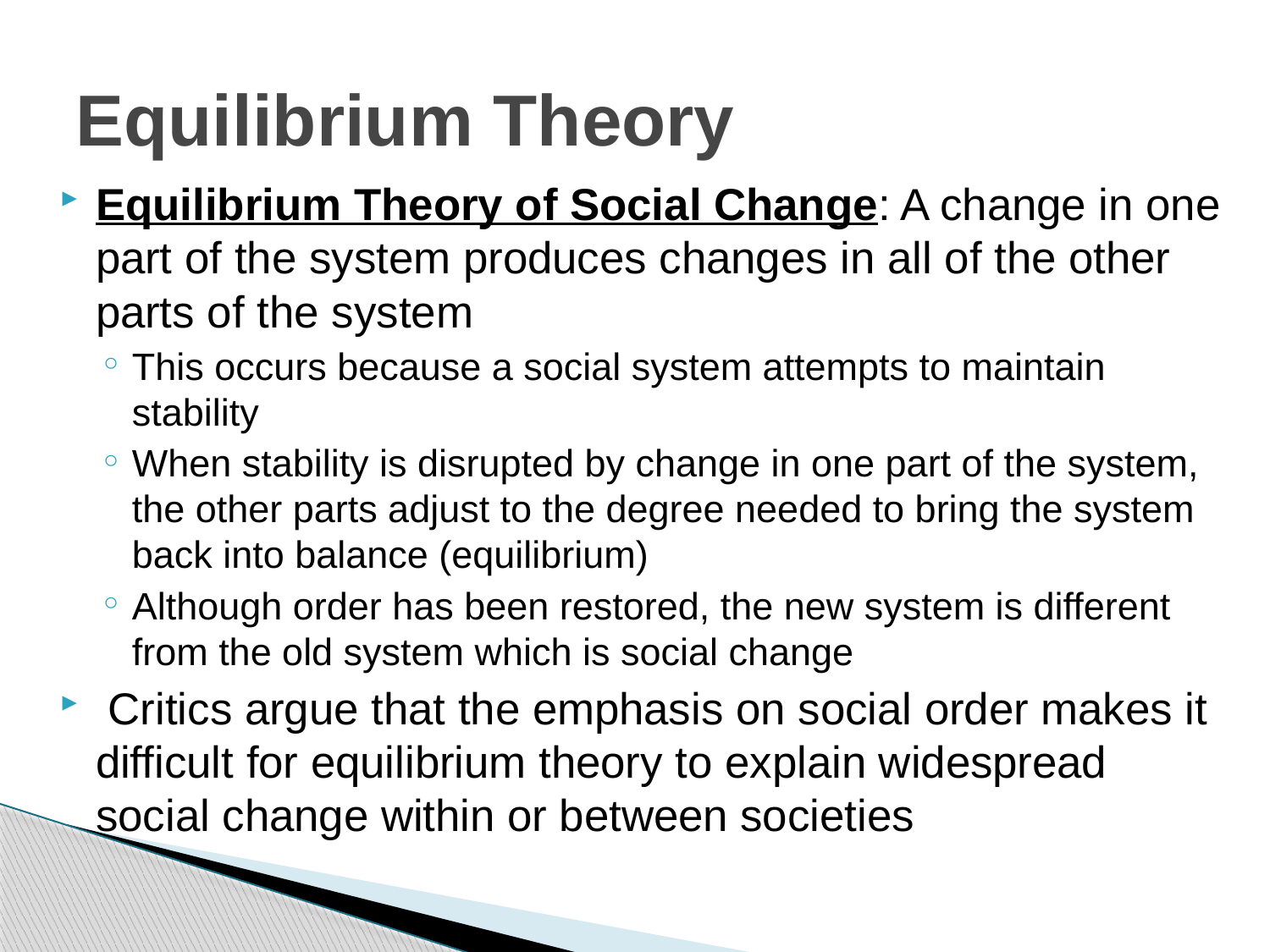

# Equilibrium Theory
Equilibrium Theory of Social Change: A change in one part of the system produces changes in all of the other parts of the system
This occurs because a social system attempts to maintain stability
When stability is disrupted by change in one part of the system, the other parts adjust to the degree needed to bring the system back into balance (equilibrium)
Although order has been restored, the new system is different from the old system which is social change
 Critics argue that the emphasis on social order makes it difficult for equilibrium theory to explain widespread social change within or between societies